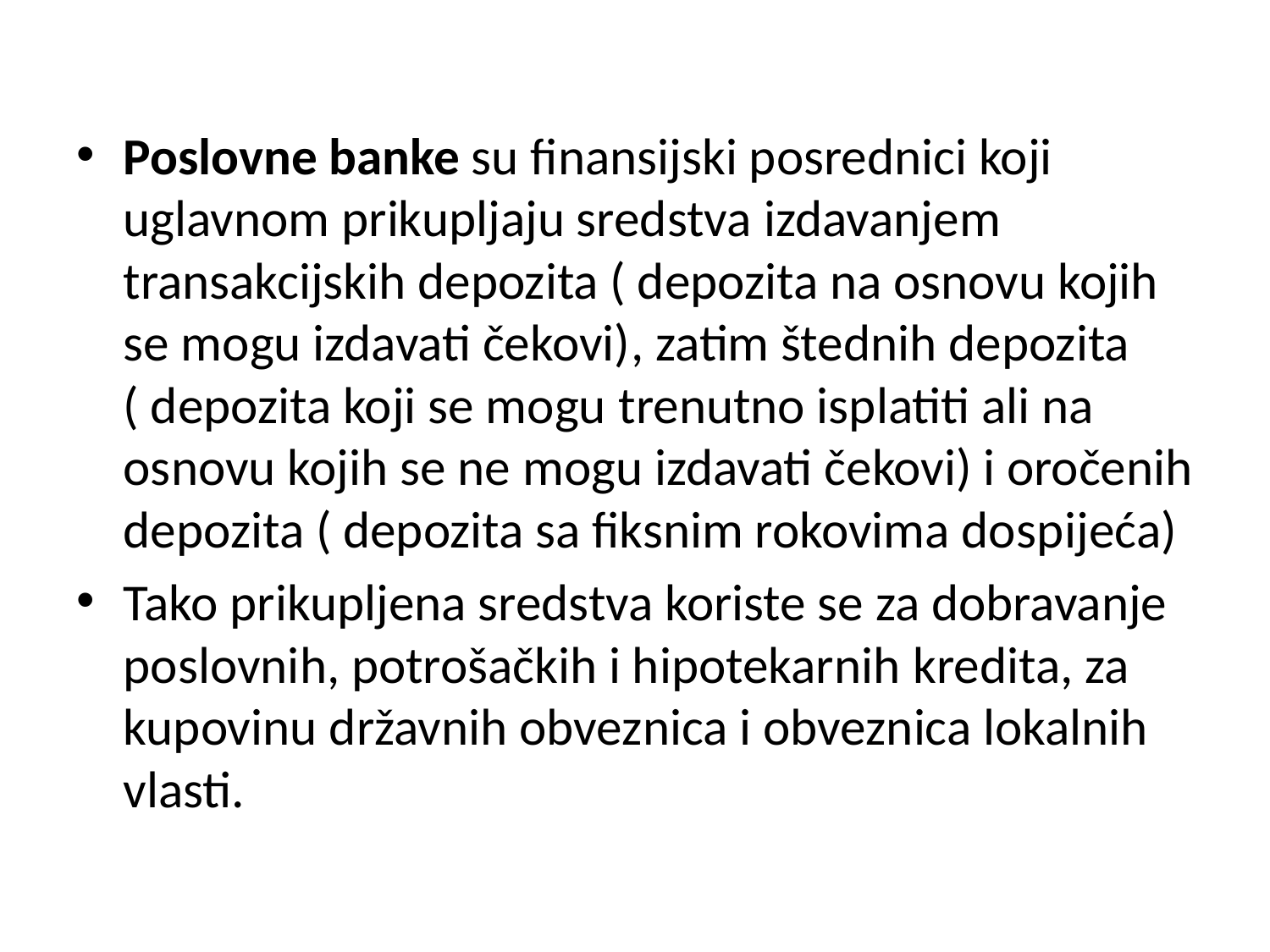

Poslovne banke su finansijski posrednici koji uglavnom prikupljaju sredstva izdavanjem transakcijskih depozita ( depozita na osnovu kojih se mogu izdavati čekovi), zatim štednih depozita ( depozita koji se mogu trenutno isplatiti ali na osnovu kojih se ne mogu izdavati čekovi) i oročenih depozita ( depozita sa fiksnim rokovima dospijeća)
Tako prikupljena sredstva koriste se za dobravanje poslovnih, potrošačkih i hipotekarnih kredita, za kupovinu državnih obveznica i obveznica lokalnih vlasti.